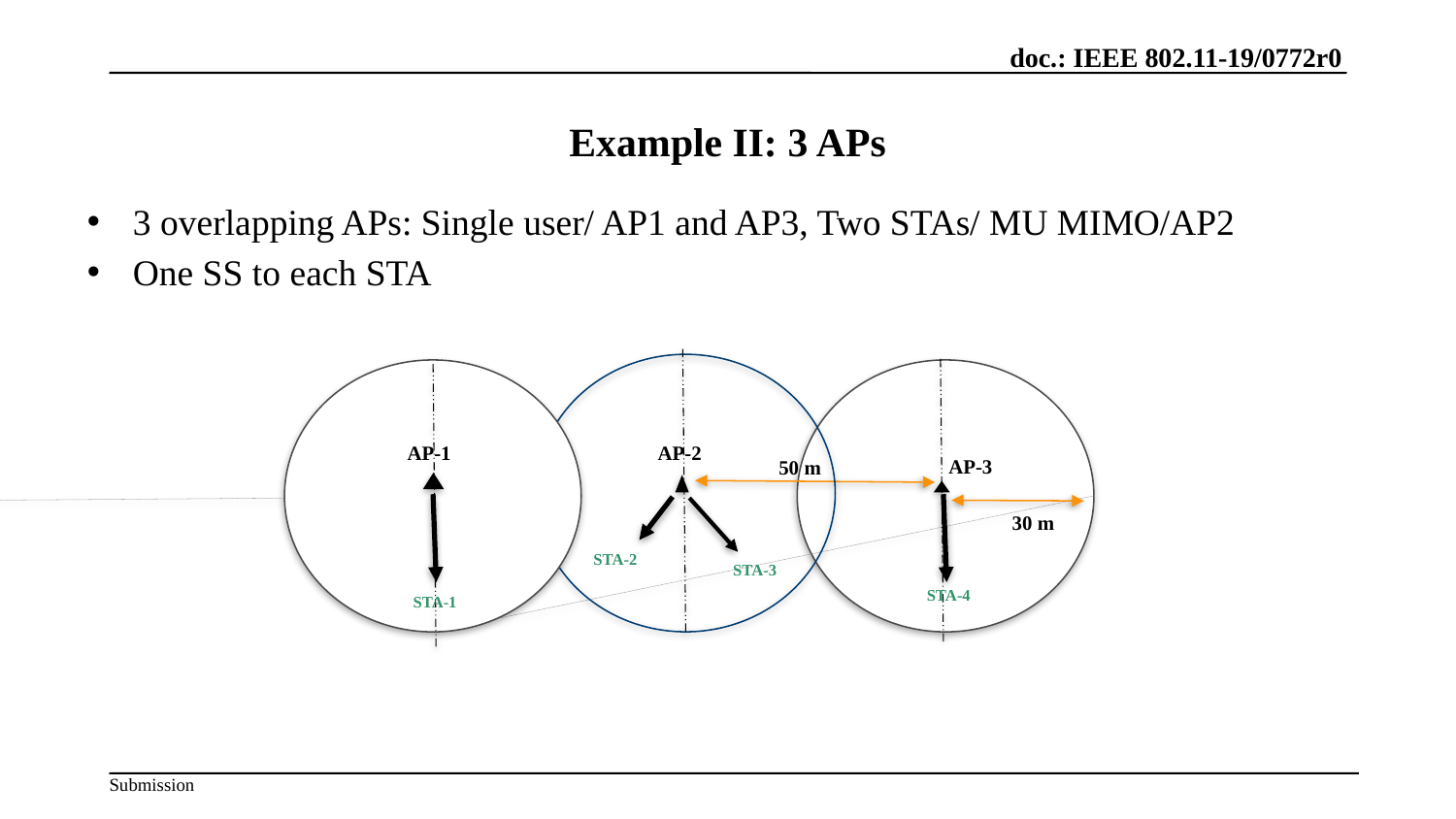

# Example II: 3 APs
3 overlapping APs: Single user/ AP1 and AP3, Two STAs/ MU MIMO/AP2
One SS to each STA

AP-2
50 m

STA-2
STA-3

AP-1
AP-3

30 m
STA-4
STA-1
9